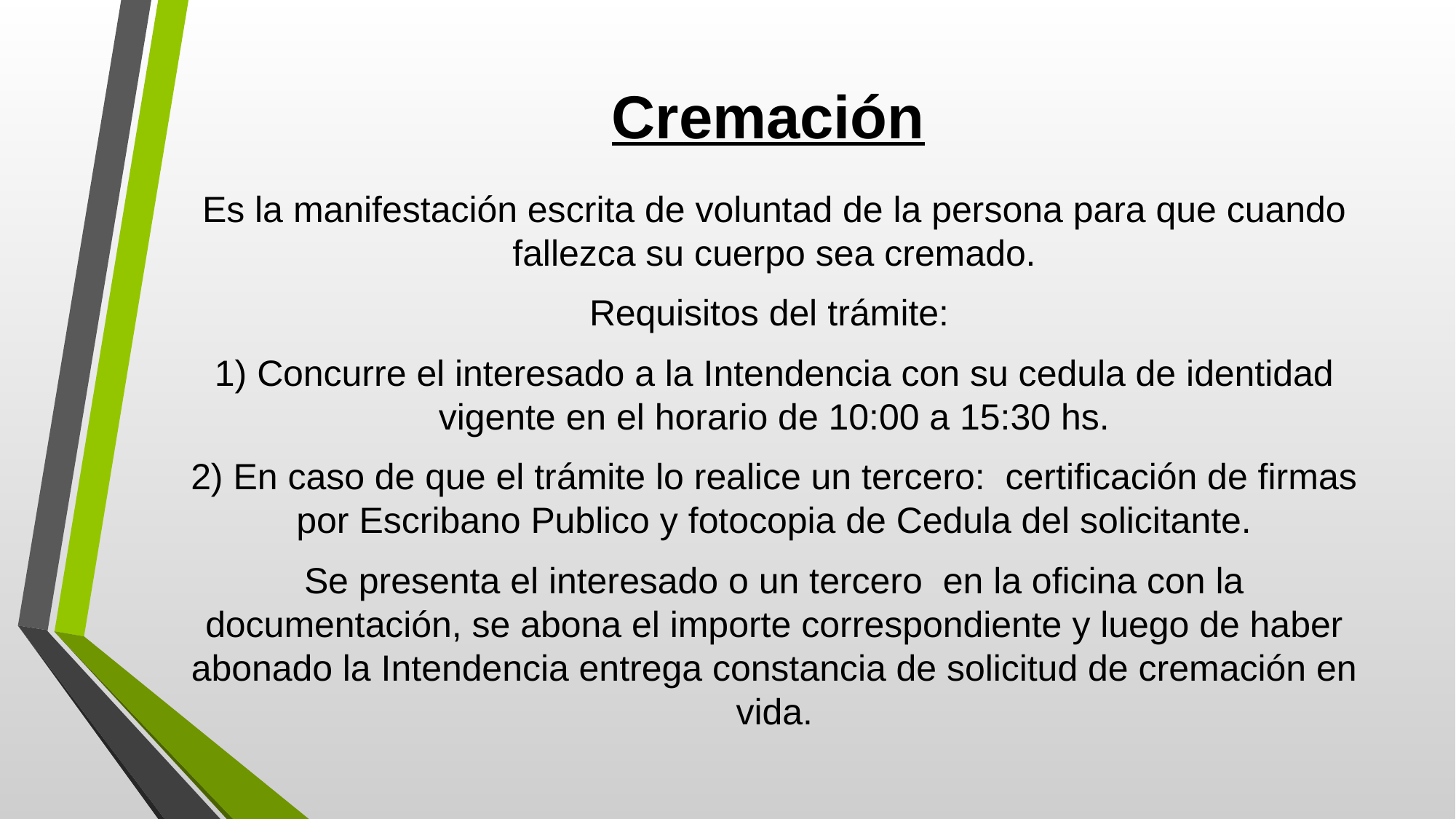

# Cremación
Es la manifestación escrita de voluntad de la persona para que cuando fallezca su cuerpo sea cremado.
Requisitos del trámite:
1) Concurre el interesado a la Intendencia con su cedula de identidad vigente en el horario de 10:00 a 15:30 hs.
2) En caso de que el trámite lo realice un tercero:  certificación de firmas por Escribano Publico y fotocopia de Cedula del solicitante.
Se presenta el interesado o un tercero  en la oficina con la documentación, se abona el importe correspondiente y luego de haber abonado la Intendencia entrega constancia de solicitud de cremación en vida.